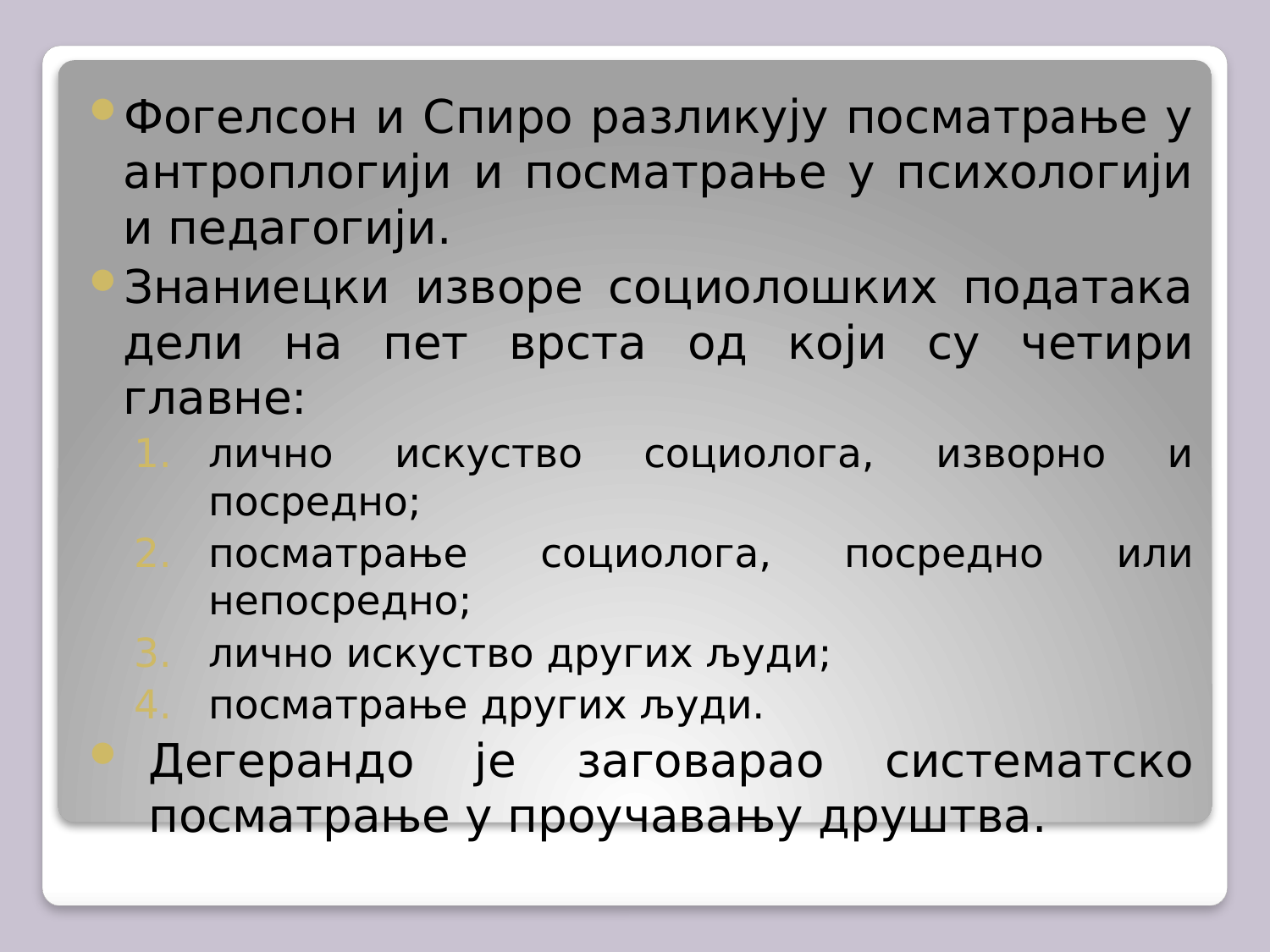

Фогелсон и Спиро разликују посматрање у антроплогији и посматрање у психологији и педагогији.
Знаниецки изворе социолошких података дели на пет врста од који су четири главне:
лично искуство социолога, изворно и посредно;
посматрање социолога, посредно или непосредно;
лично искуство других људи;
посматрање других људи.
Дегерандо је заговарао систематско посматрање у проучавању друштва.